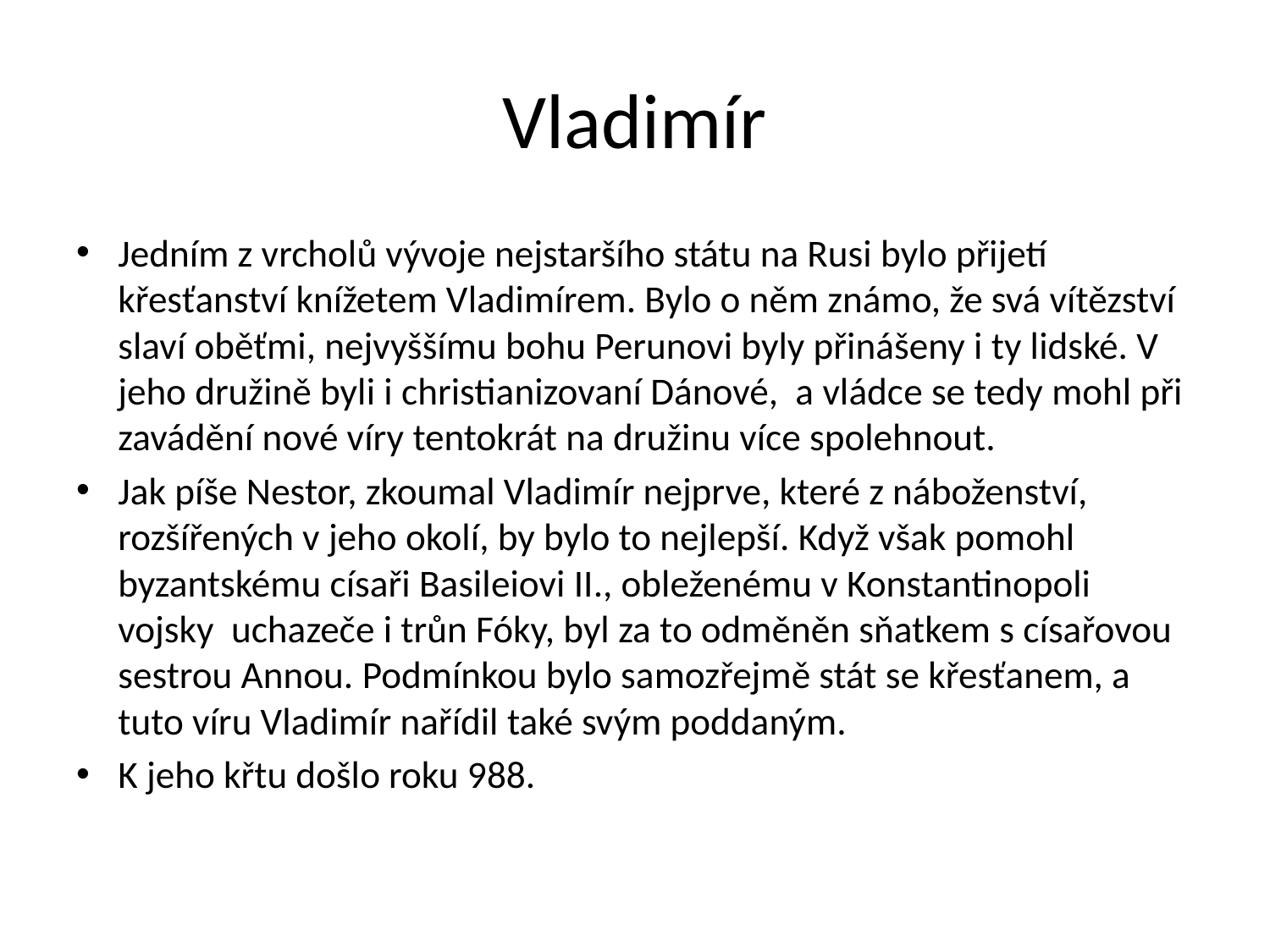

# Vladimír
Jedním z vrcholů vývoje nejstaršího státu na Rusi bylo přijetí křesťanství knížetem Vladimírem. Bylo o něm známo, že svá vítězství slaví oběťmi, nejvyššímu bohu Perunovi byly přinášeny i ty lidské. V jeho družině byli i christianizovaní Dánové,  a vládce se tedy mohl při zavádění nové víry tentokrát na družinu více spolehnout.
Jak píše Nestor, zkoumal Vladimír nejprve, které z náboženství, rozšířených v jeho okolí, by bylo to nejlepší. Když však pomohl byzantskému císaři Basileiovi II., obleženému v Konstantinopoli vojsky  uchazeče i trůn Fóky, byl za to odměněn sňatkem s císařovou sestrou Annou. Podmínkou bylo samozřejmě stát se křesťanem, a tuto víru Vladimír nařídil také svým poddaným.
K jeho křtu došlo roku 988.